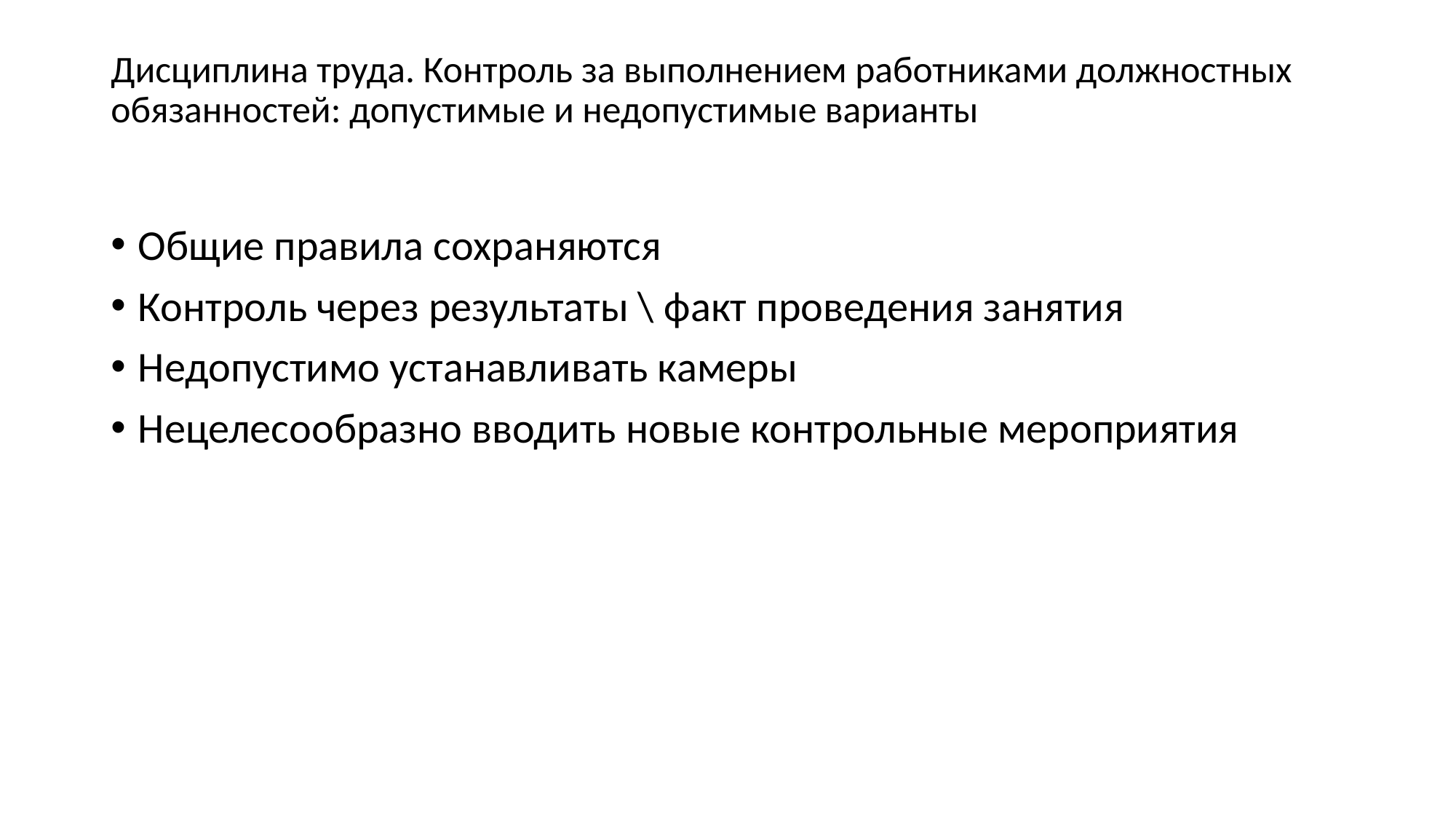

# Дисциплина труда. Контроль за выполнением работниками должностных обязанностей: допустимые и недопустимые варианты
Общие правила сохраняются
Контроль через результаты \ факт проведения занятия
Недопустимо устанавливать камеры
Нецелесообразно вводить новые контрольные мероприятия